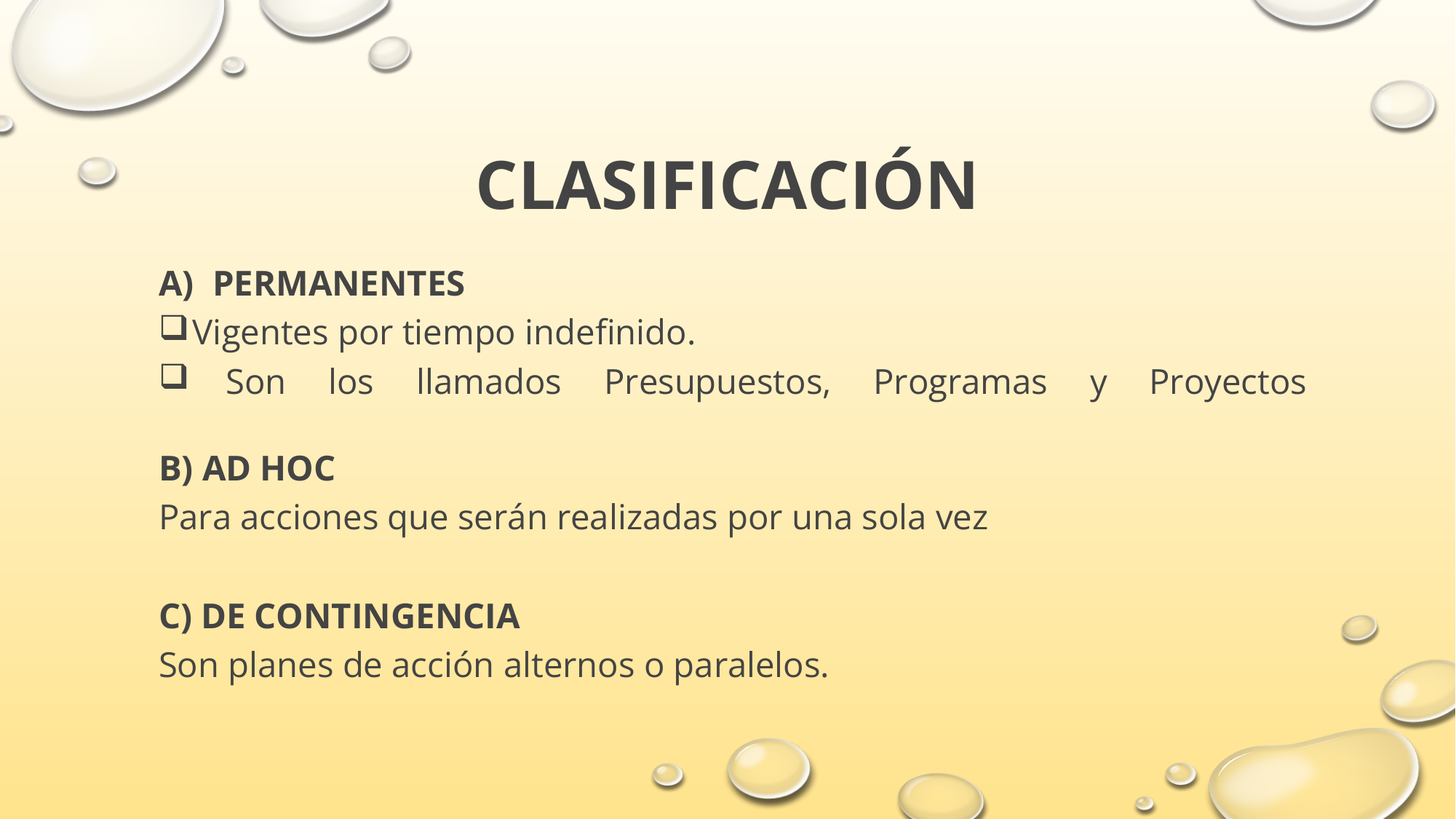

# CLASIFICACIÓN
PERMANENTES
 Vigentes por tiempo indefinido.
 Son los llamados Presupuestos, Programas y Proyectos
B) AD HOC
Para acciones que serán realizadas por una sola vez

C) DE CONTINGENCIA
Son planes de acción alternos o paralelos.